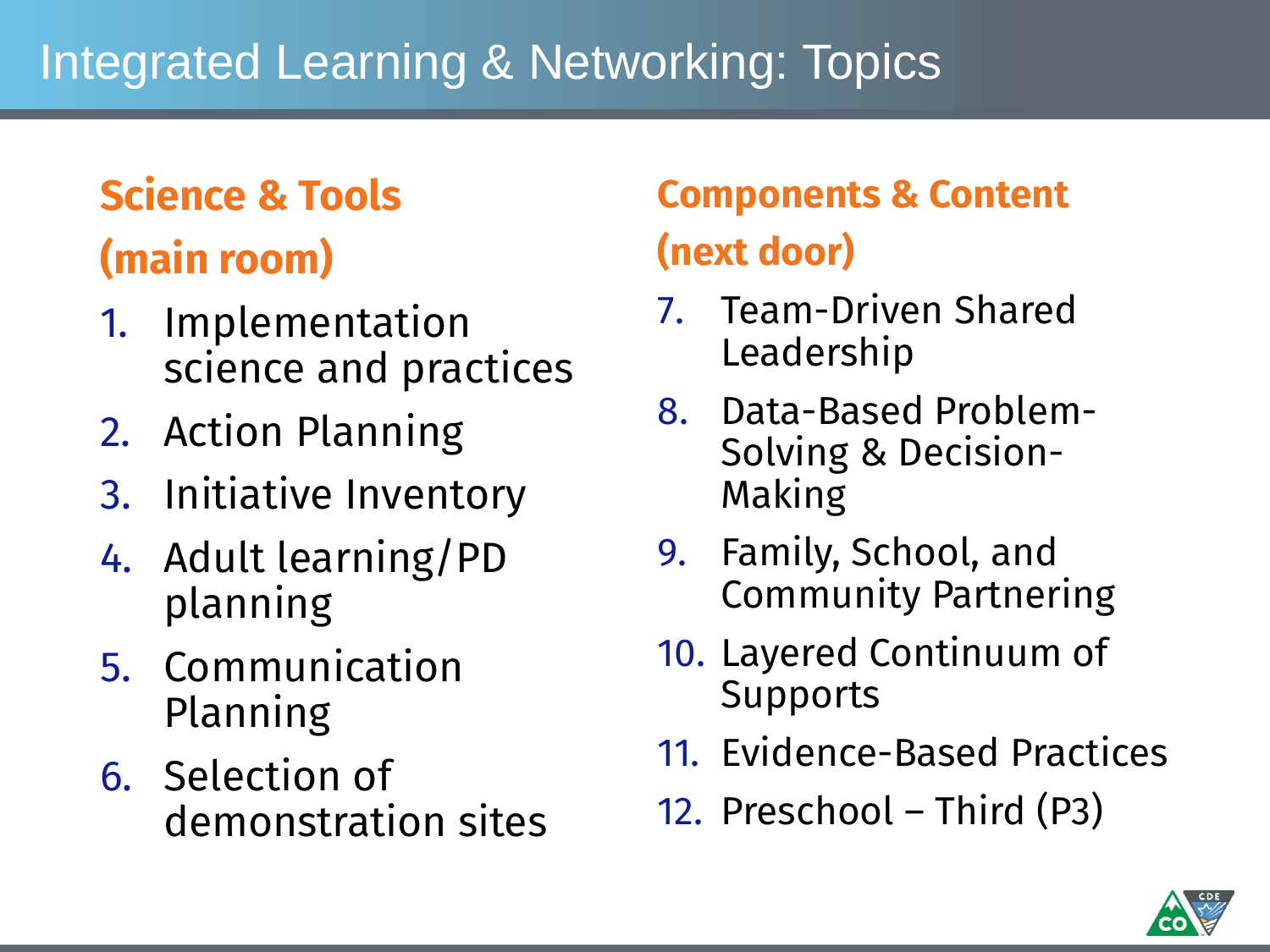

# Integrated Learning & Networking: Topics
Science & Tools
(main room)
Implementation science and practices
Action Planning
Initiative Inventory
Adult learning/PD planning
Communication Planning
Selection of demonstration sites
Components & Content
(next door)
Team-Driven Shared Leadership
Data-Based Problem-Solving & Decision-Making
Family, School, and Community Partnering
Layered Continuum of Supports
Evidence-Based Practices
Preschool – Third (P3)